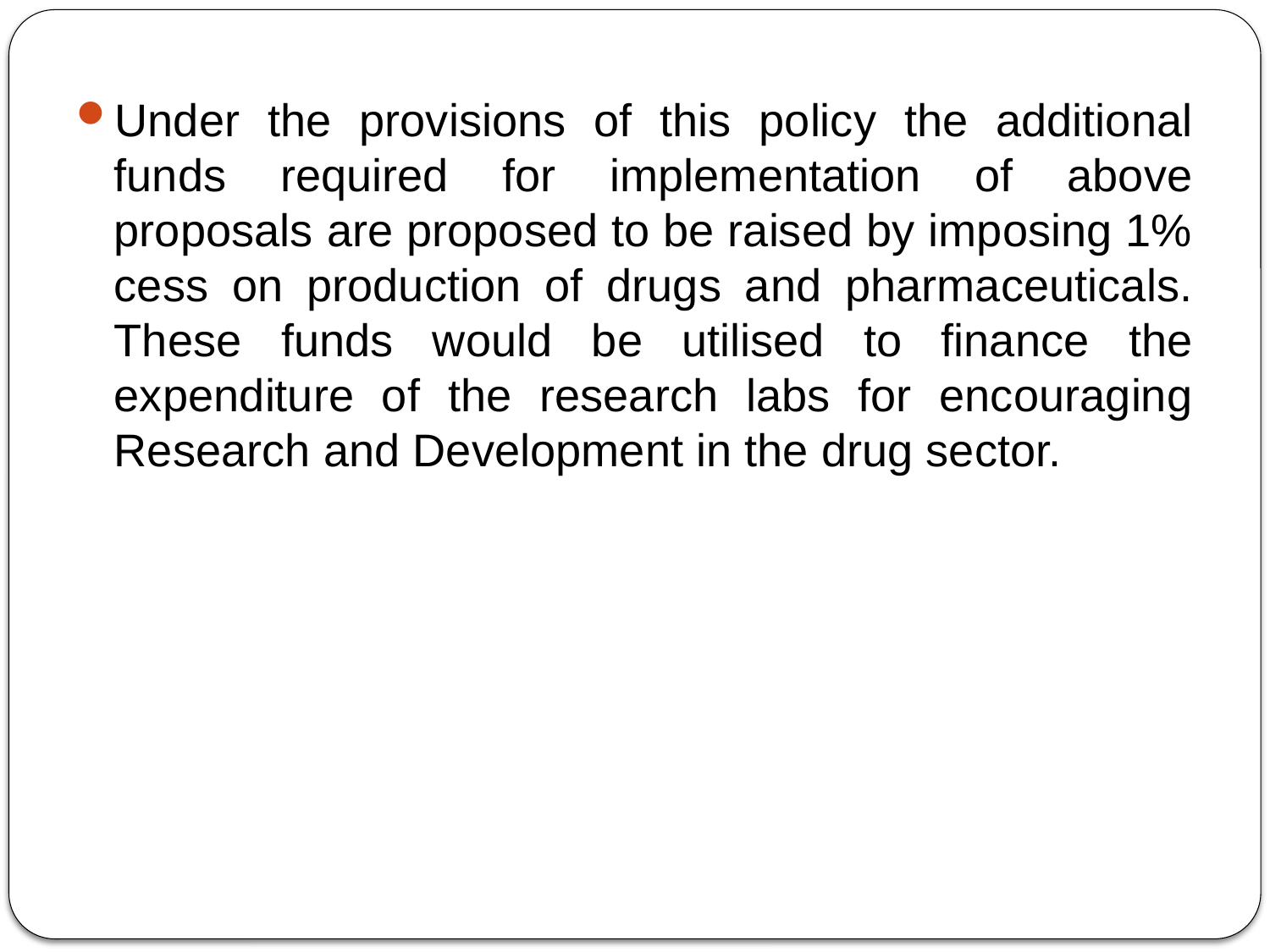

Under the provisions of this policy the additional funds required for implementation of above proposals are proposed to be raised by imposing 1% cess on production of drugs and pharmaceuticals. These funds would be utilised to finance the expenditure of the research labs for encouraging Research and Development in the drug sector.